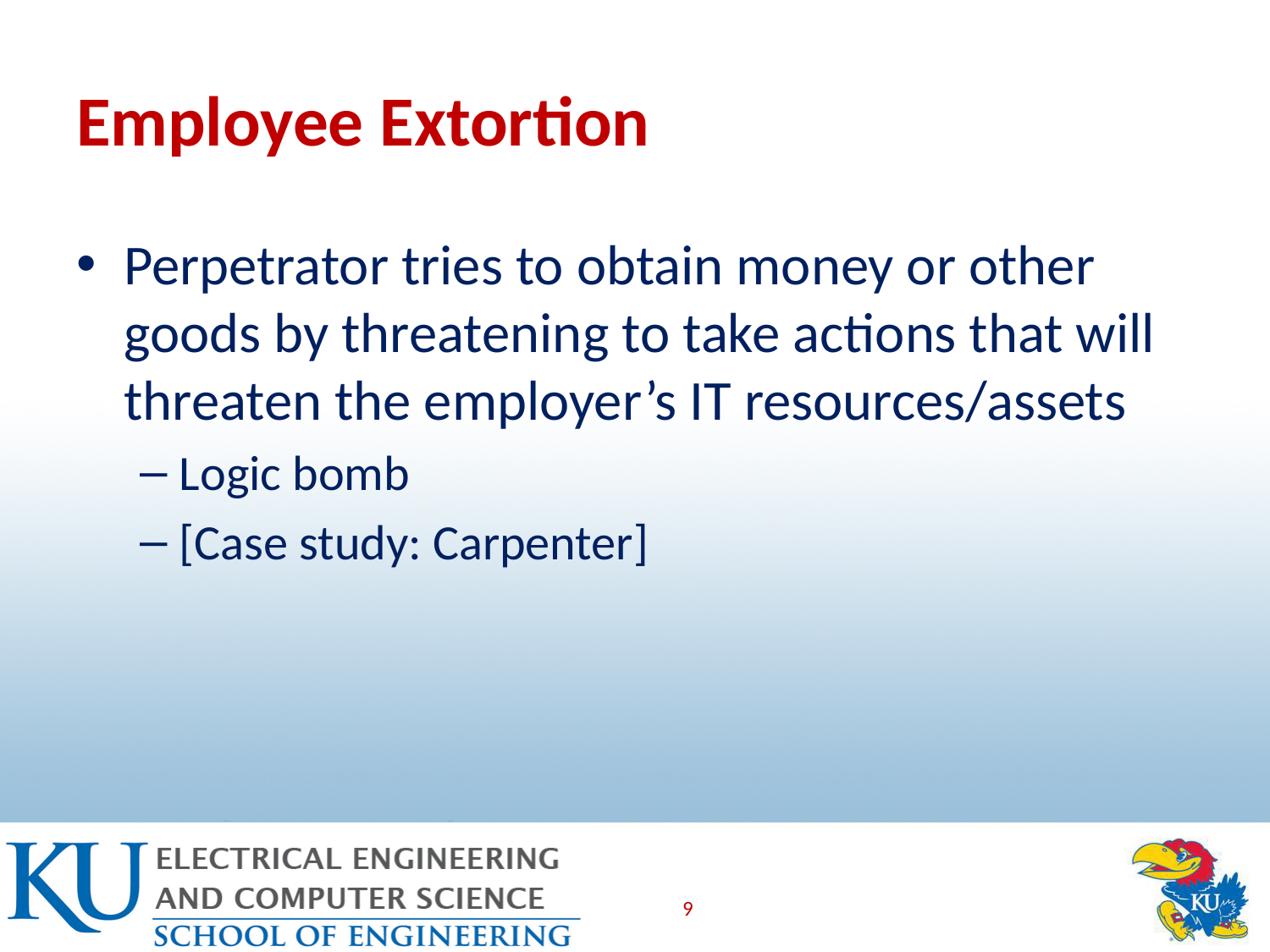

# Employee Extortion
Perpetrator tries to obtain money or other goods by threatening to take actions that will threaten the employer’s IT resources/assets
Logic bomb
[Case study: Carpenter]
9